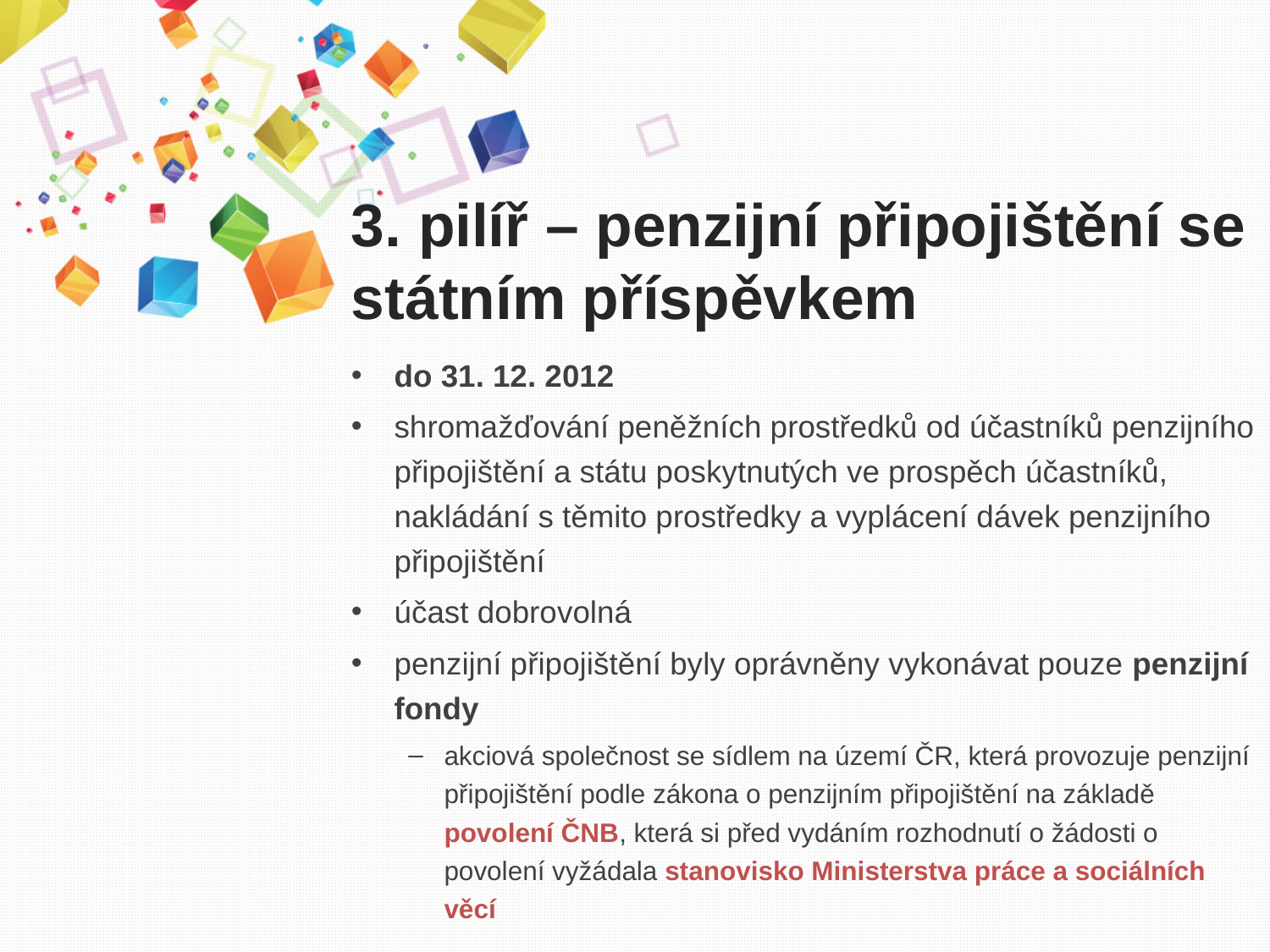

# 3. pilíř – penzijní připojištění se státním příspěvkem
do 31. 12. 2012
shromažďování peněžních prostředků od účastníků penzijního připojištění a státu poskytnutých ve prospěch účastníků, nakládání s těmito prostředky a vyplácení dávek penzijního připojištění
účast dobrovolná
penzijní připojištění byly oprávněny vykonávat pouze penzijní fondy
akciová společnost se sídlem na území ČR, která provozuje penzijní připojištění podle zákona o penzijním připojištění na základě povolení ČNB, která si před vydáním rozhodnutí o žádosti o povolení vyžádala stanovisko Ministerstva práce a sociálních věcí